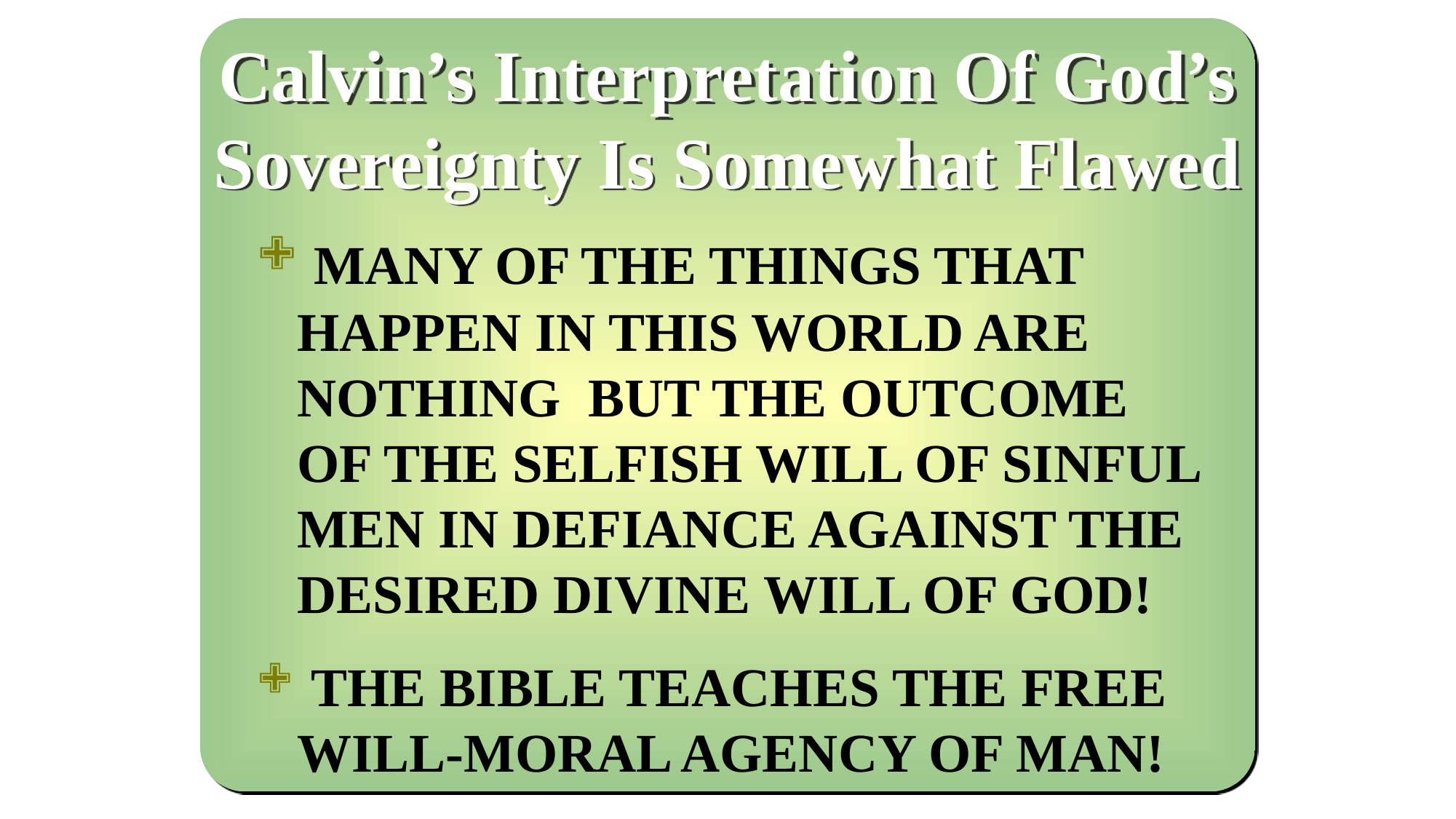

Calvin’s Interpretation Of God’s
 Sovereignty Is Somewhat Flawed

 MANY OF THE THINGS THAT HAPPEN IN THIS WORLD ARE NOTHING  BUT THE OUTCOME     OF THE SELFISH WILL OF SINFUL MEN IN DEFIANCE AGAINST THE DESIRED DIVINE WILL OF GOD!

 THE BIBLE TEACHES THE FREE WILL-MORAL AGENCY OF MAN!